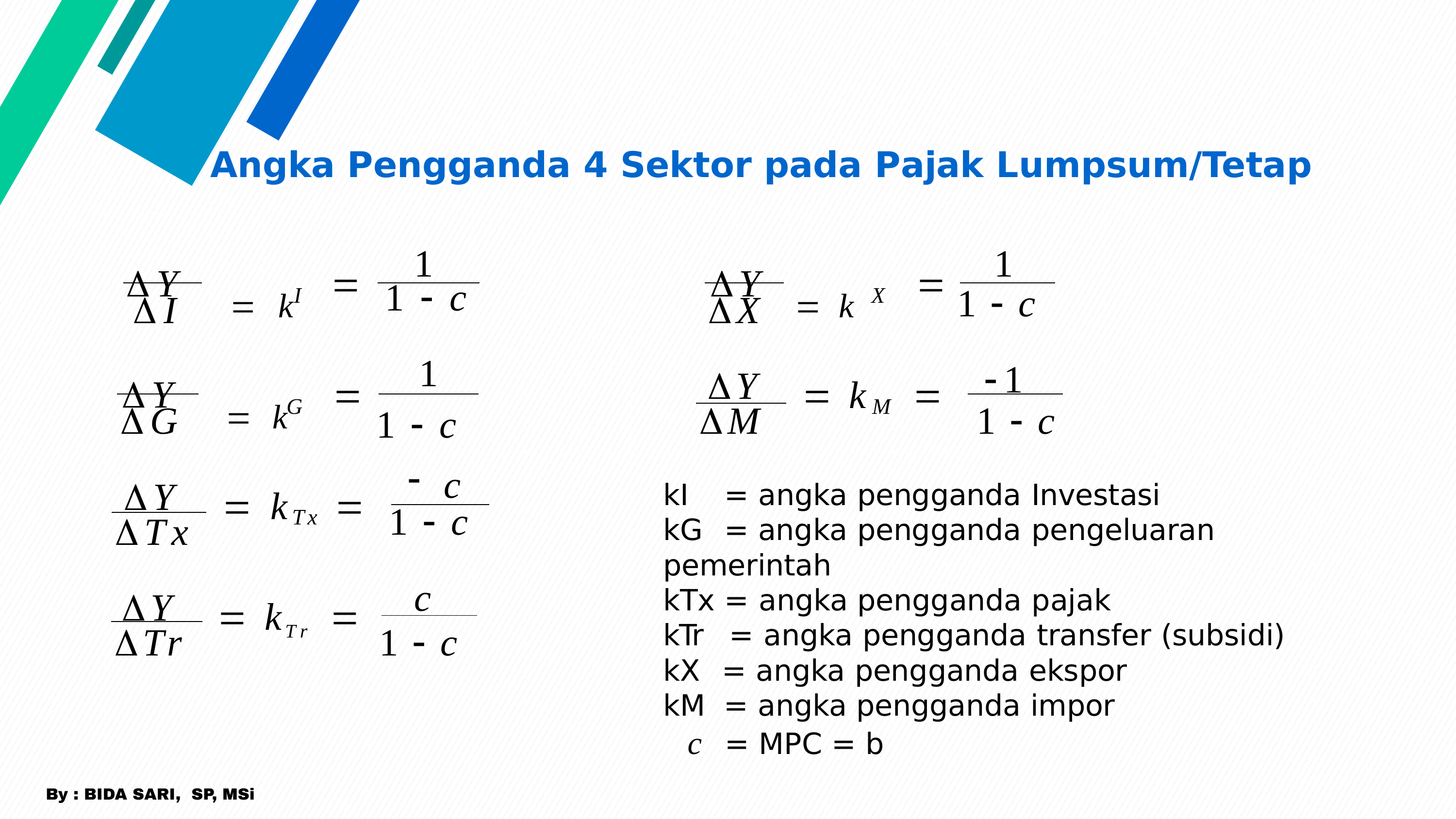

# Angka Pengganda 4 Sektor pada Pajak Lumpsum/Tetap
ΔY	 = k
1
ΔY	= k
1
=
=
1 − c
1
1 − c
−1
I
X
ΔI
ΔX
ΔY

ΔY	 = k
=
= k	=
G
M
ΔG
ΔY
ΔM	    1 − c

1 − c

c
kI	= angka pengganda Investasi
kG	= angka pengganda pengeluaran pemerintah
kTx = angka pengganda pajak
kTr	= angka pengganda transfer (subsidi)
kX	= angka pengganda ekspor
kM  = angka pengganda impor
  c  = MPC = b
= k	=
1 − c
c
Tx
ΔTx
ΔY

= kTr	=
ΔTr
1 − c

By : BIDA SARI,  SP, MSi